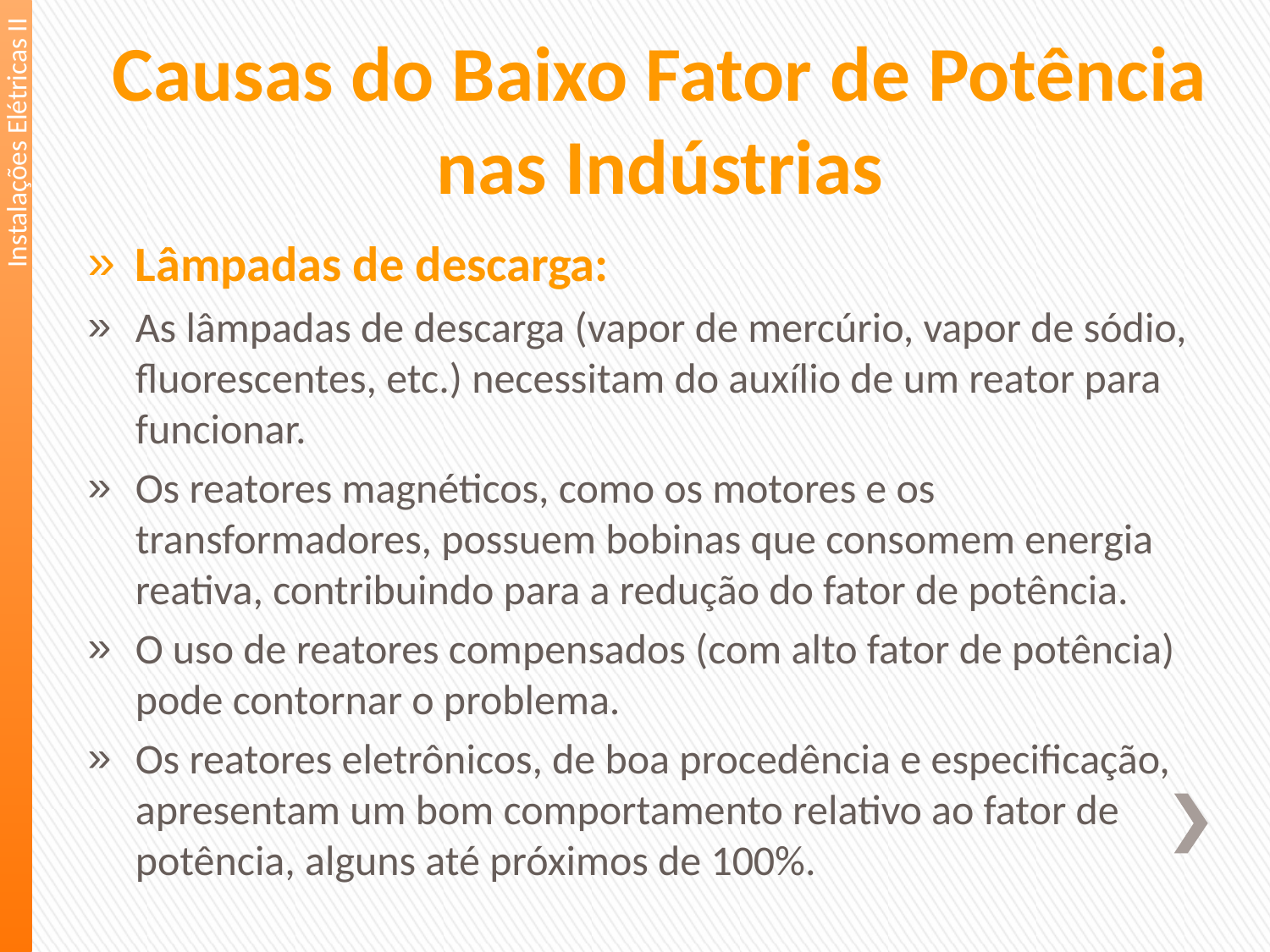

Causas do Baixo Fator de Potência nas Indústrias
Instalações Elétricas II
Lâmpadas de descarga:
As lâmpadas de descarga (vapor de mercúrio, vapor de sódio, fluorescentes, etc.) necessitam do auxílio de um reator para funcionar.
Os reatores magnéticos, como os motores e os transformadores, possuem bobinas que consomem energia reativa, contribuindo para a redução do fator de potência.
O uso de reatores compensados (com alto fator de potência) pode contornar o problema.
Os reatores eletrônicos, de boa procedência e especificação, apresentam um bom comportamento relativo ao fator de potência, alguns até próximos de 100%.